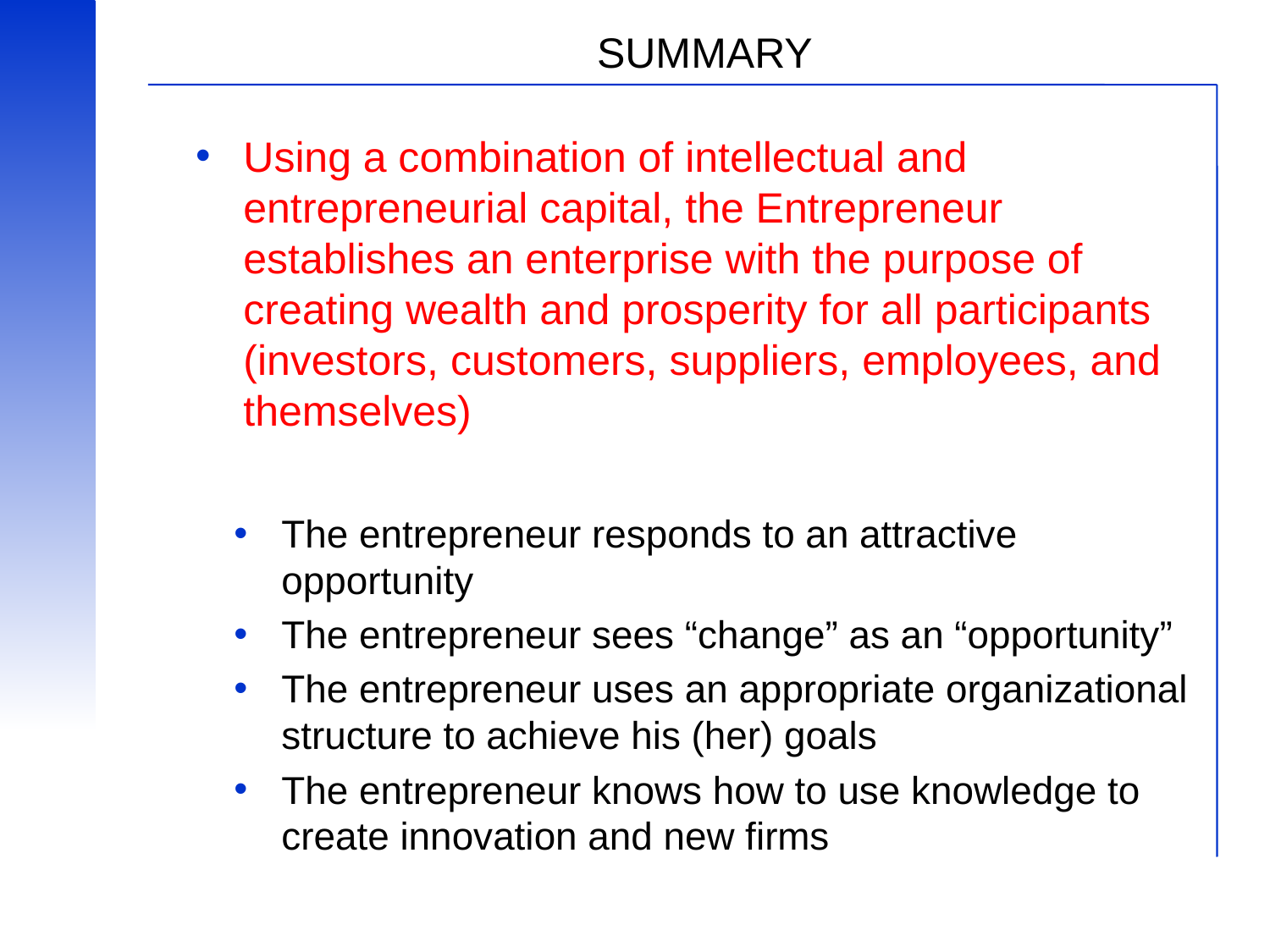

# SUMMARY
Using a combination of intellectual and entrepreneurial capital, the Entrepreneur establishes an enterprise with the purpose of creating wealth and prosperity for all participants (investors, customers, suppliers, employees, and themselves)

The entrepreneur responds to an attractive opportunity
The entrepreneur sees “change” as an “opportunity”
The entrepreneur uses an appropriate organizational structure to achieve his (her) goals
The entrepreneur knows how to use knowledge to create innovation and new firms